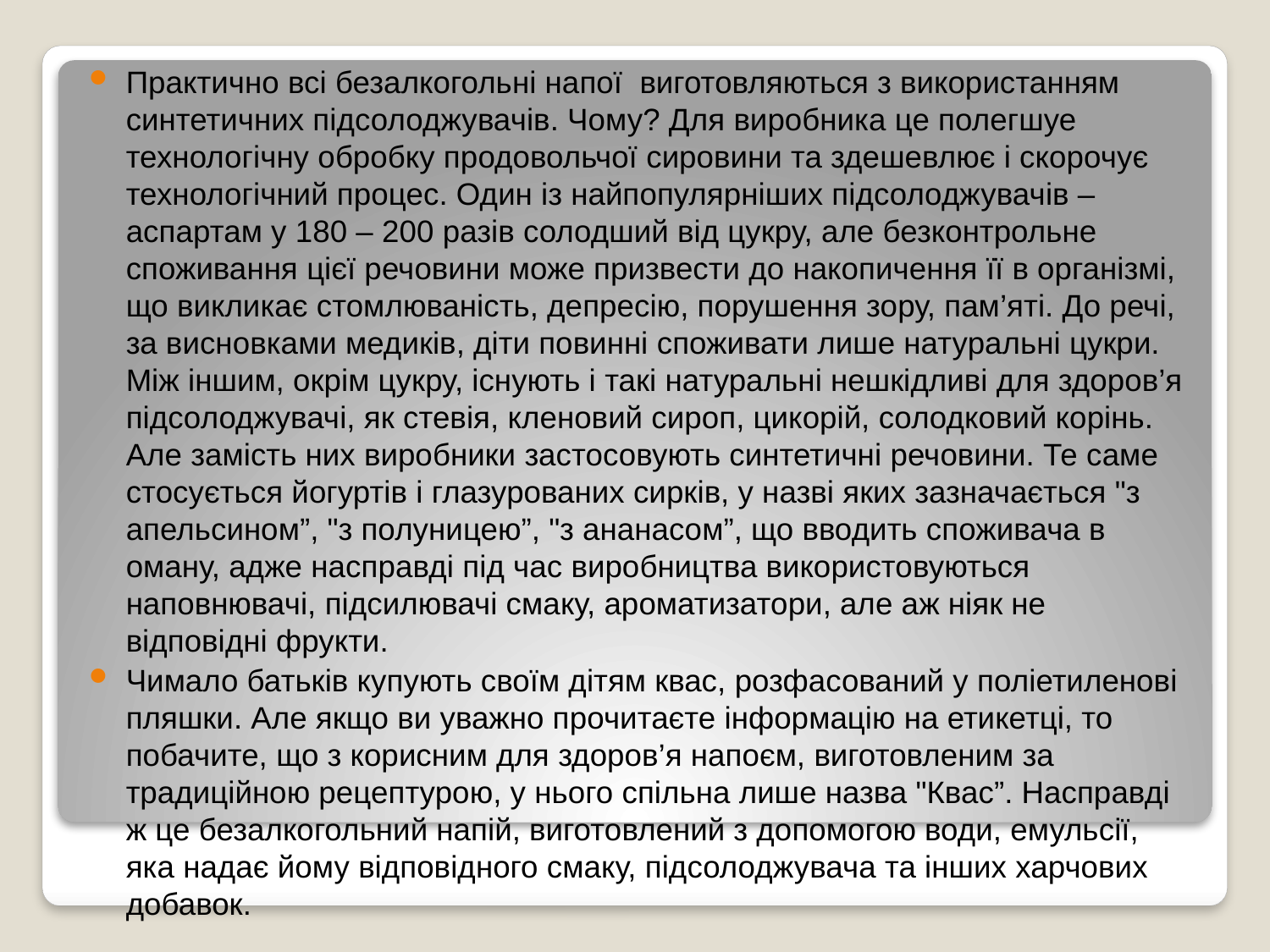

Практично всі безалкогольні напої  виготовляються з використанням синтетичних підсолоджувачів. Чому? Для виробника це полегшуе технологічну обробку продовольчої сировини та здешевлює і скорочує технологічний процес. Один із найпопулярніших підсолоджувачів – аспартам у 180 – 200 разів солодший від цукру, але безконтрольне споживання цієї речовини може призвести до накопичення її в організмі, що викликає стомлюваність, депресію, порушення зору, пам’яті. До речі, за висновками медиків, діти повинні споживати лише натуральні цукри. Між іншим, окрім цукру, існують і такі натуральні нешкідливі для здоров’я підсолоджувачі, як стевія, кленовий сироп, цикорій, солодковий корінь. Але замість них виробники застосовують синтетичні речовини. Те саме стосується йогуртів і глазурованих сирків, у назві яких зазначається "з апельсином”, "з полуницею”, "з ананасом”, що вводить споживача в оману, адже насправді під час виробництва використовуються наповнювачі, підсилювачі смаку, ароматизатори, але аж ніяк не відповідні фрукти.
Чимало батьків купують своїм дітям квас, розфасований у поліетиленові пляшки. Але якщо ви уважно прочитаєте інформацію на етикетці, то побачите, що з корисним для здоров’я напоєм, виготовленим за традиційною рецептурою, у нього спільна лише назва "Квас”. Насправді ж це безалкогольний напій, виготовлений з допомогою води, емульсії, яка надає йому відповідного смаку, підсолоджувача та інших харчових добавок.